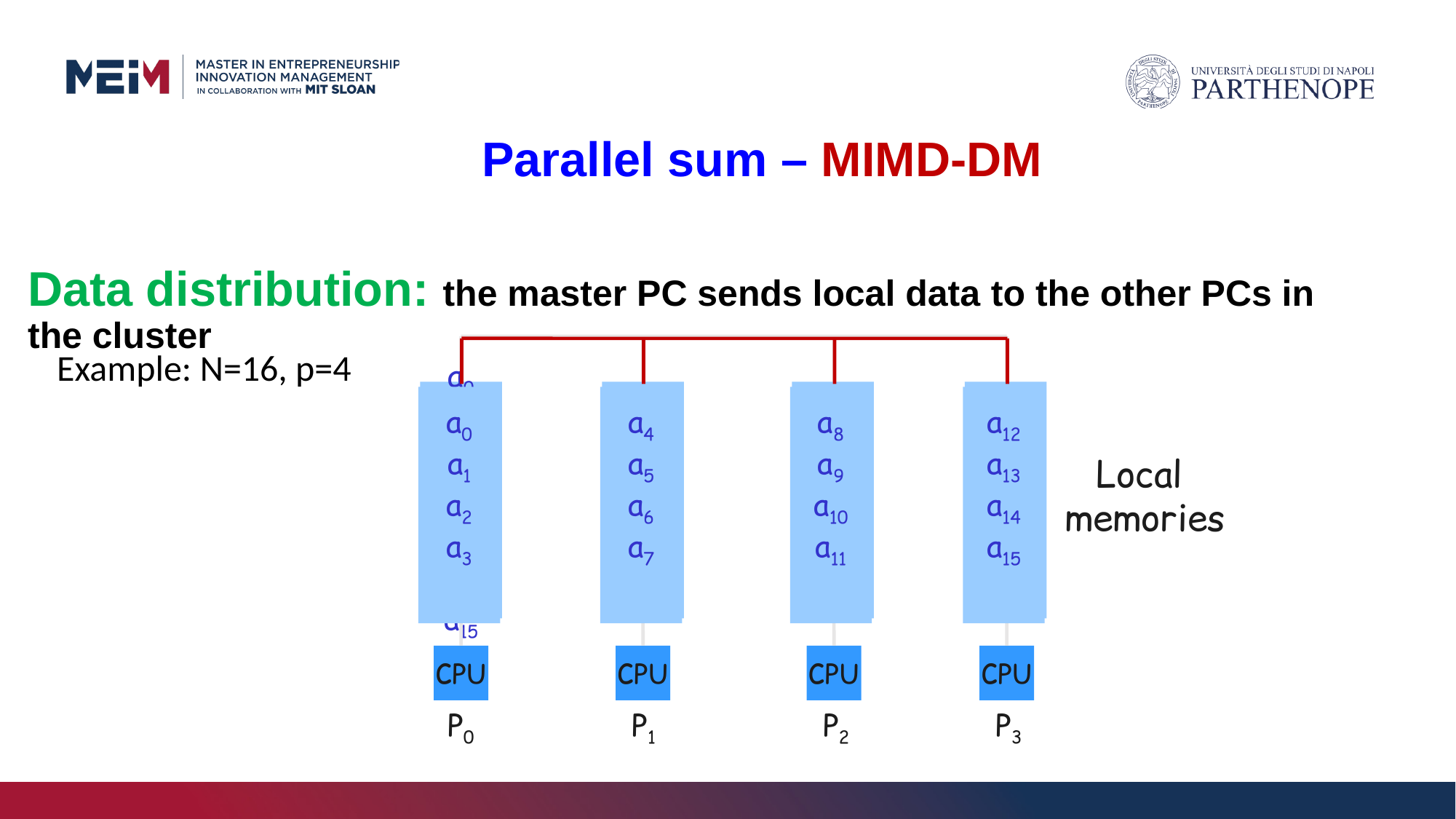

Parallel sum – MIMD-DM
# Data distribution: the master PC sends local data to the other PCs in the cluster

Example: N=16, p=4

a0
a1
.
.
.

a15

a0
a1
a2
a3

a4
a5
a6
a7

a8
a9
a10
a11

a12
a13
a14
a15

Local
memories

CPU
CPU
CPU
CPU
P0
P1
P2
P3
How to compute the global sum?